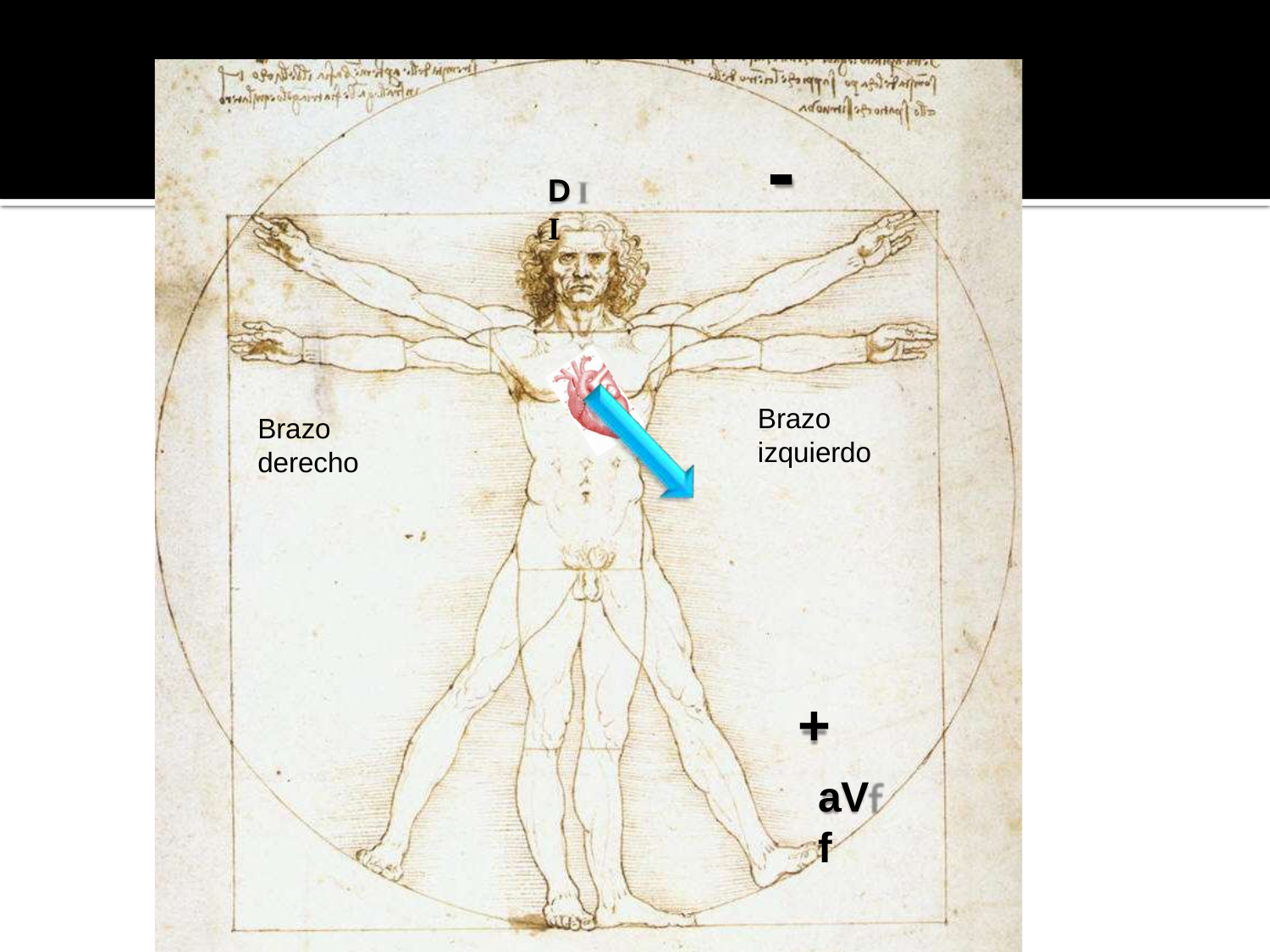

# -

D I

Brazo izquierdo
Brazo derecho
+
aVf